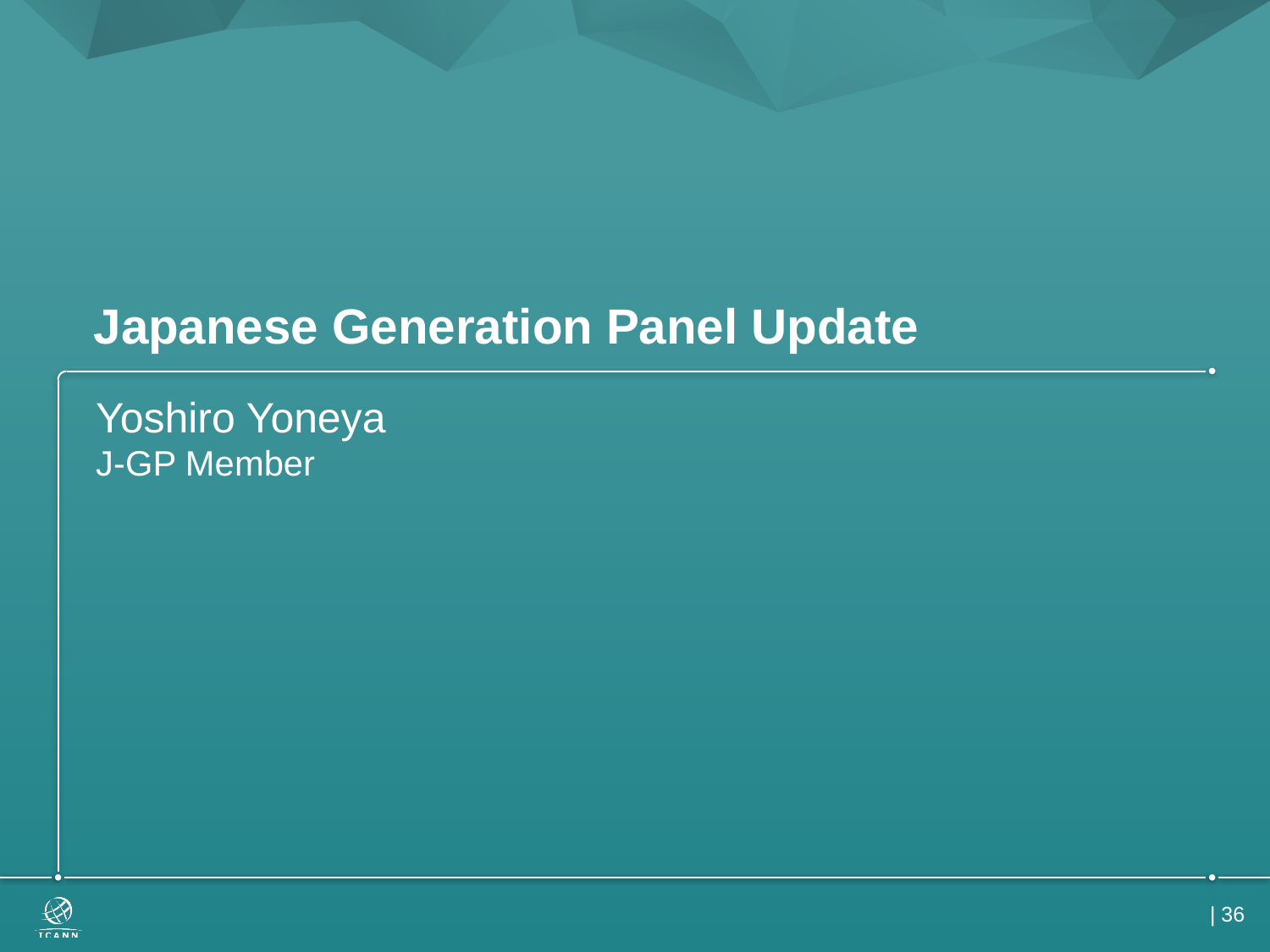

# Japanese Generation Panel Update
Yoshiro Yoneya
J-GP Member